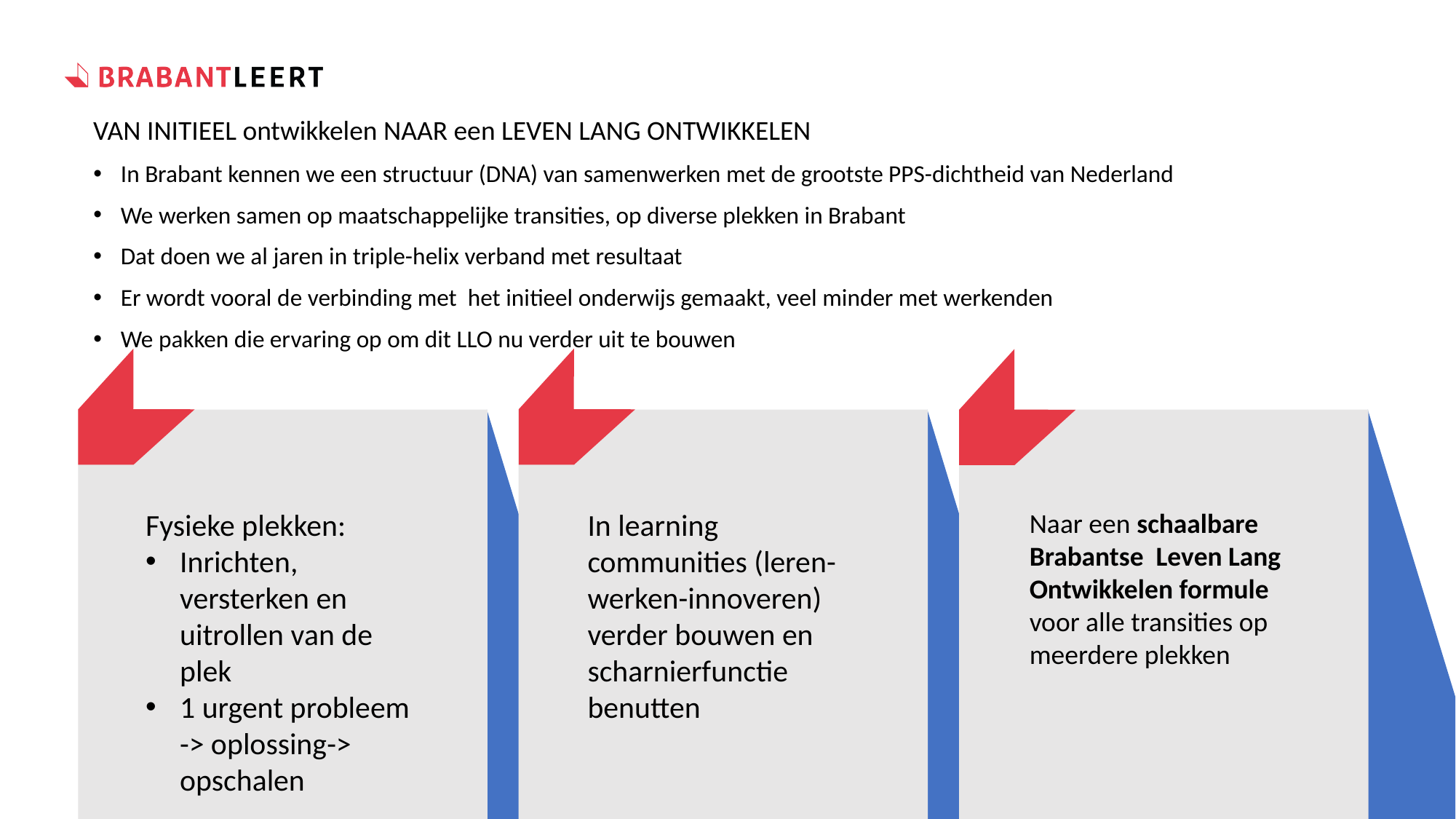

VAN INITIEEL ontwikkelen NAAR een LEVEN LANG ONTWIKKELEN
In Brabant kennen we een structuur (DNA) van samenwerken met de grootste PPS-dichtheid van Nederland
We werken samen op maatschappelijke transities, op diverse plekken in Brabant
Dat doen we al jaren in triple-helix verband met resultaat
Er wordt vooral de verbinding met  het initieel onderwijs gemaakt, veel minder met werkenden
We pakken die ervaring op om dit LLO nu verder uit te bouwen
Fysieke plekken:
Inrichten, versterken en uitrollen van de plek
1 urgent probleem -> oplossing-> opschalen
In learning communities (leren-werken-innoveren) verder bouwen en scharnierfunctie benutten
Naar een schaalbare Brabantse  Leven Lang Ontwikkelen formule voor alle transities op meerdere plekken